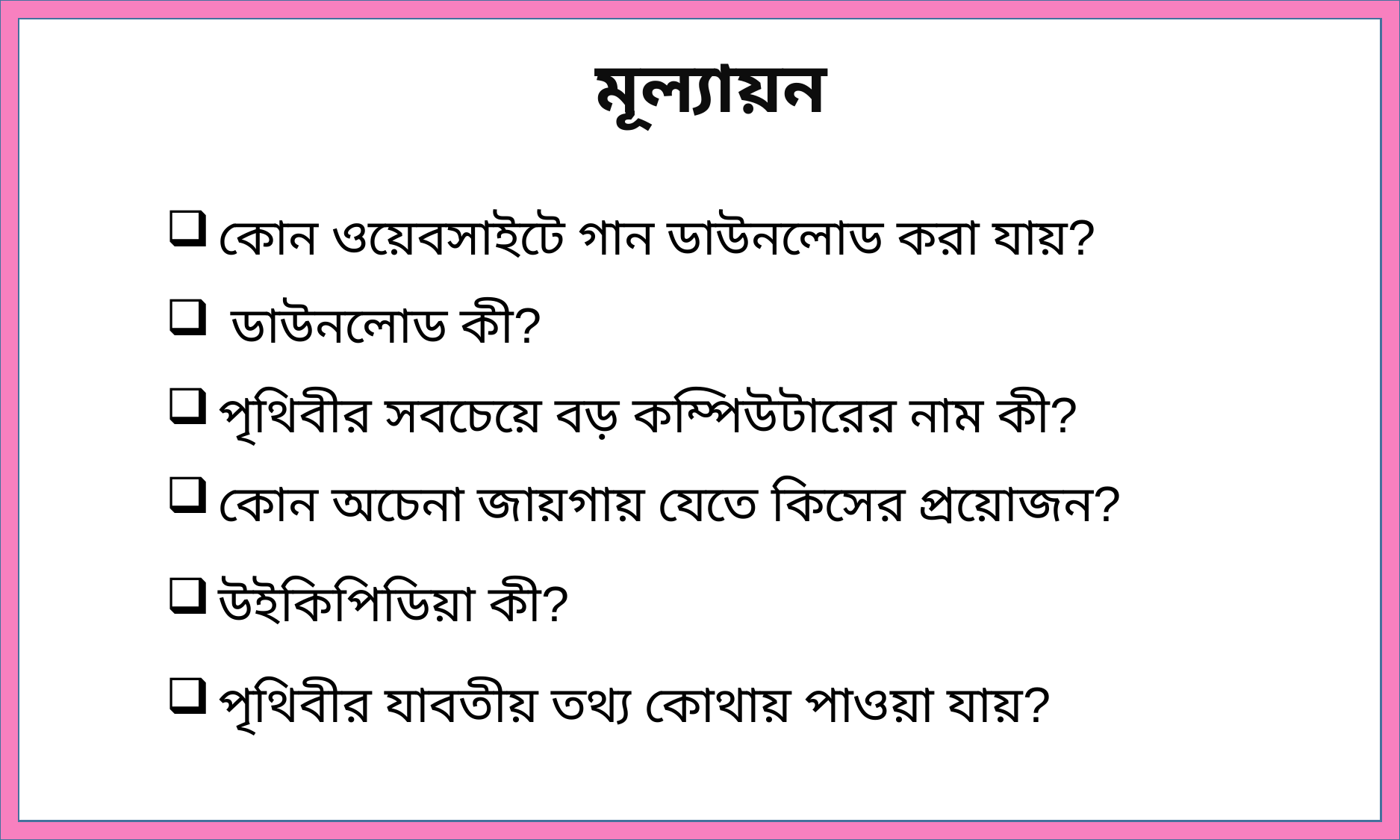

মূল্যায়ন
কোন ওয়েবসাইটে গান ডাউনলোড করা যায়?
 ডাউনলোড কী?
পৃথিবীর সবচেয়ে বড় কম্পিউটারের নাম কী?
কোন অচেনা জায়গায় যেতে কিসের প্রয়োজন?
উইকিপিডিয়া কী?
পৃথিবীর যাবতীয় তথ্য কোথায় পাওয়া যায়?